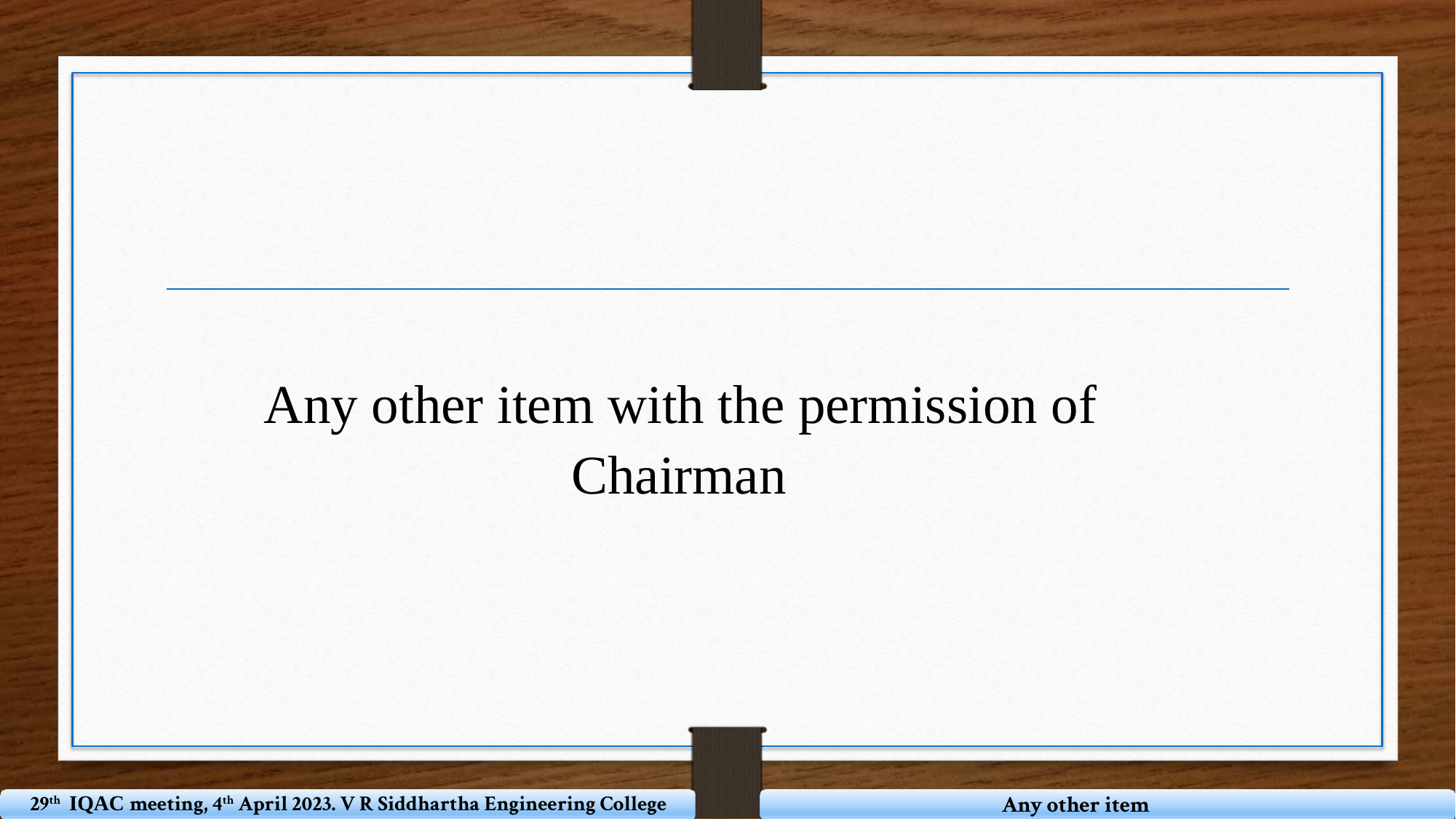

Any other item with the permission of  Chairman

29th  IQAC meeting, 4th April 2023. V R Siddhartha Engineering College
                                                Any other item
 	Any other item